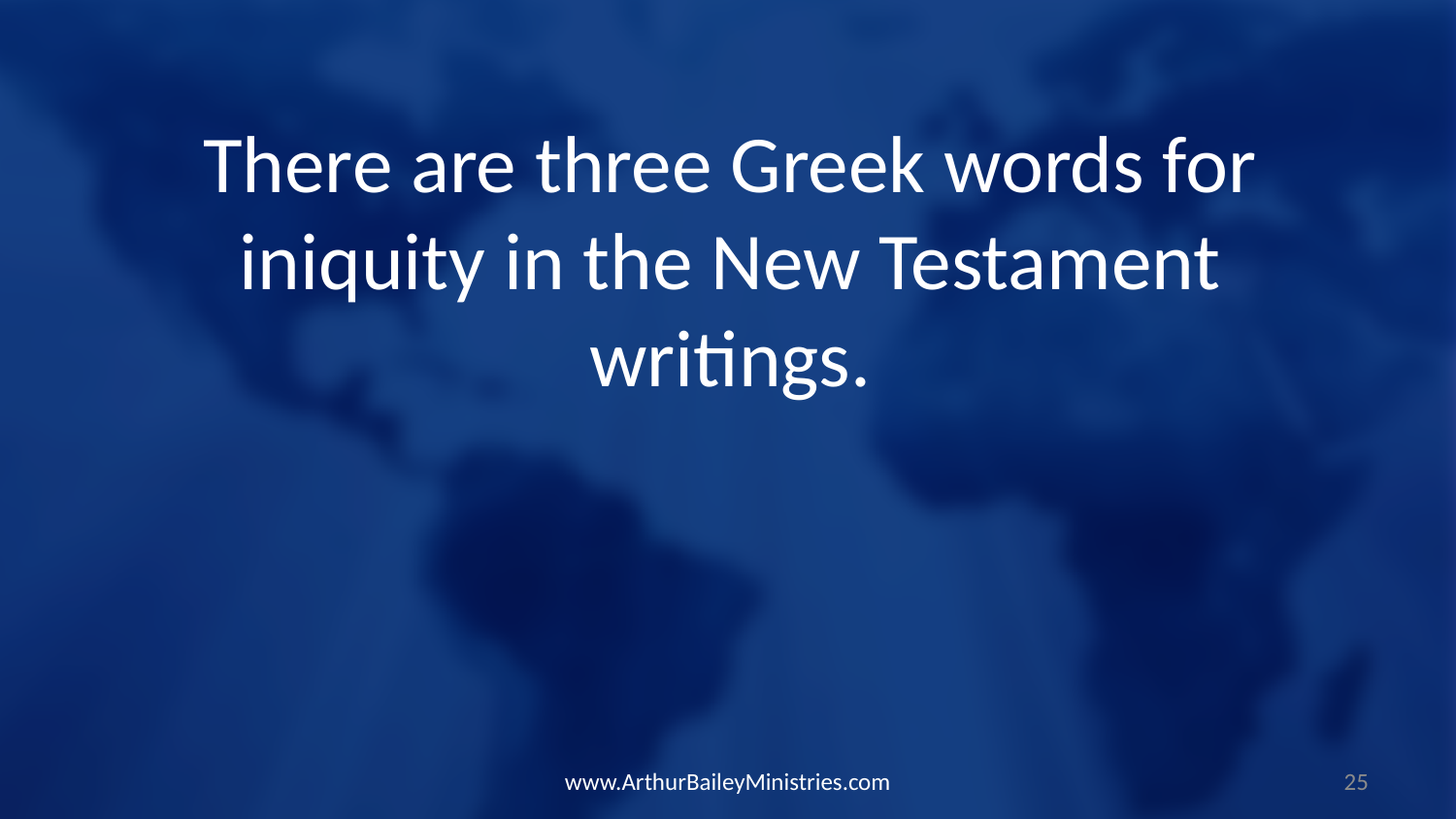

There are three Greek words for iniquity in the New Testament writings.

www.ArthurBaileyMinistries.com
25